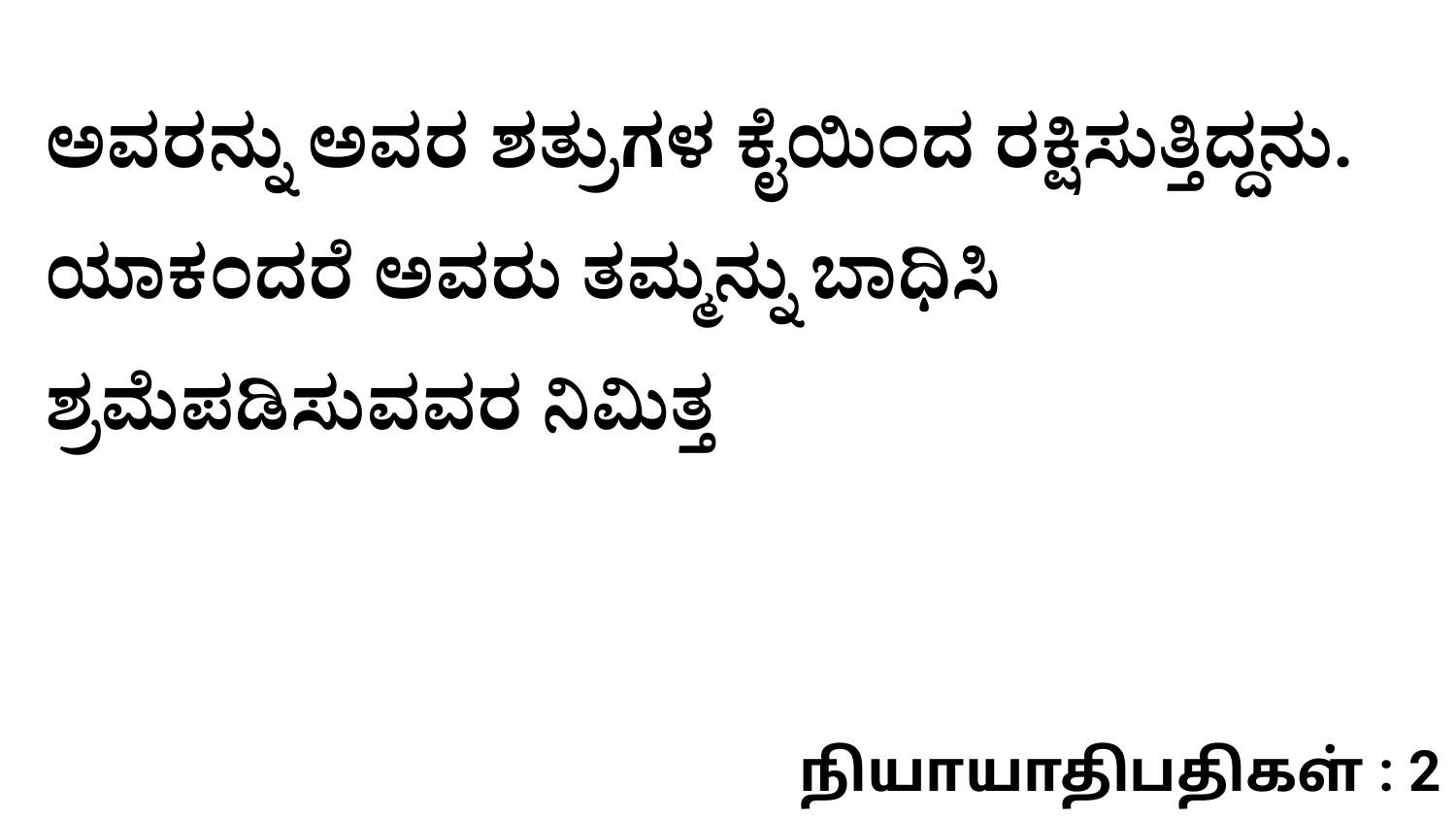

ಅವರನ್ನು ಅವರ ಶತ್ರುಗಳ ಕೈಯಿಂದ ರಕ್ಷಿಸುತ್ತಿದ್ದನು. ಯಾಕಂದರೆ ಅವರು ತಮ್ಮನ್ನು ಬಾಧಿಸಿ ಶ್ರಮೆಪಡಿಸುವವರ ನಿಮಿತ್ತ
நியாயாதிபதிகள் : 2